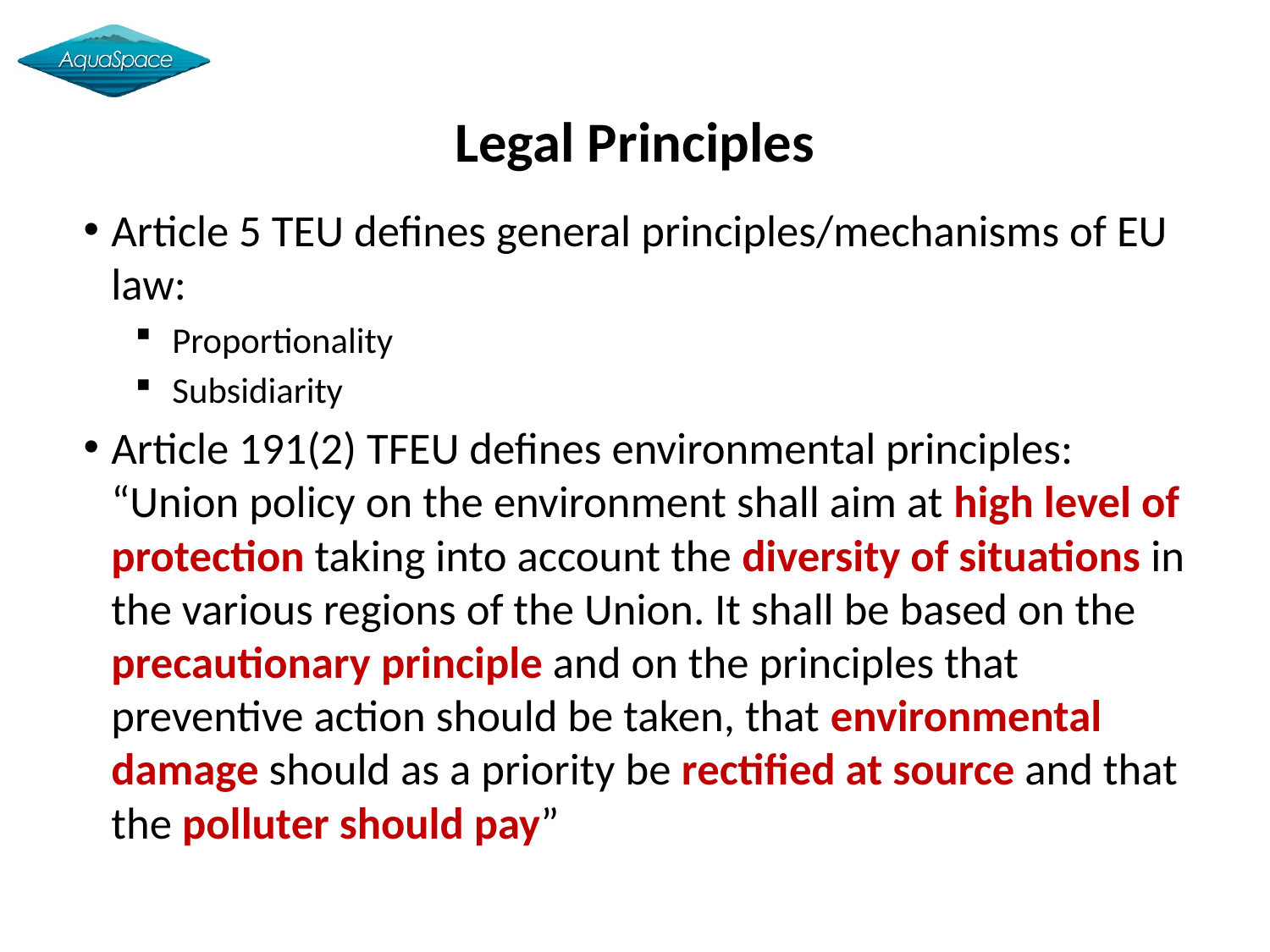

Legal Principles
Article 5 TEU defines general principles/mechanisms of EU law:
Proportionality
Subsidiarity
Article 191(2) TFEU defines environmental principles: “Union policy on the environment shall aim at high level of protection taking into account the diversity of situations in the various regions of the Union. It shall be based on the precautionary principle and on the principles that preventive action should be taken, that environmental damage should as a priority be rectified at source and that the polluter should pay”